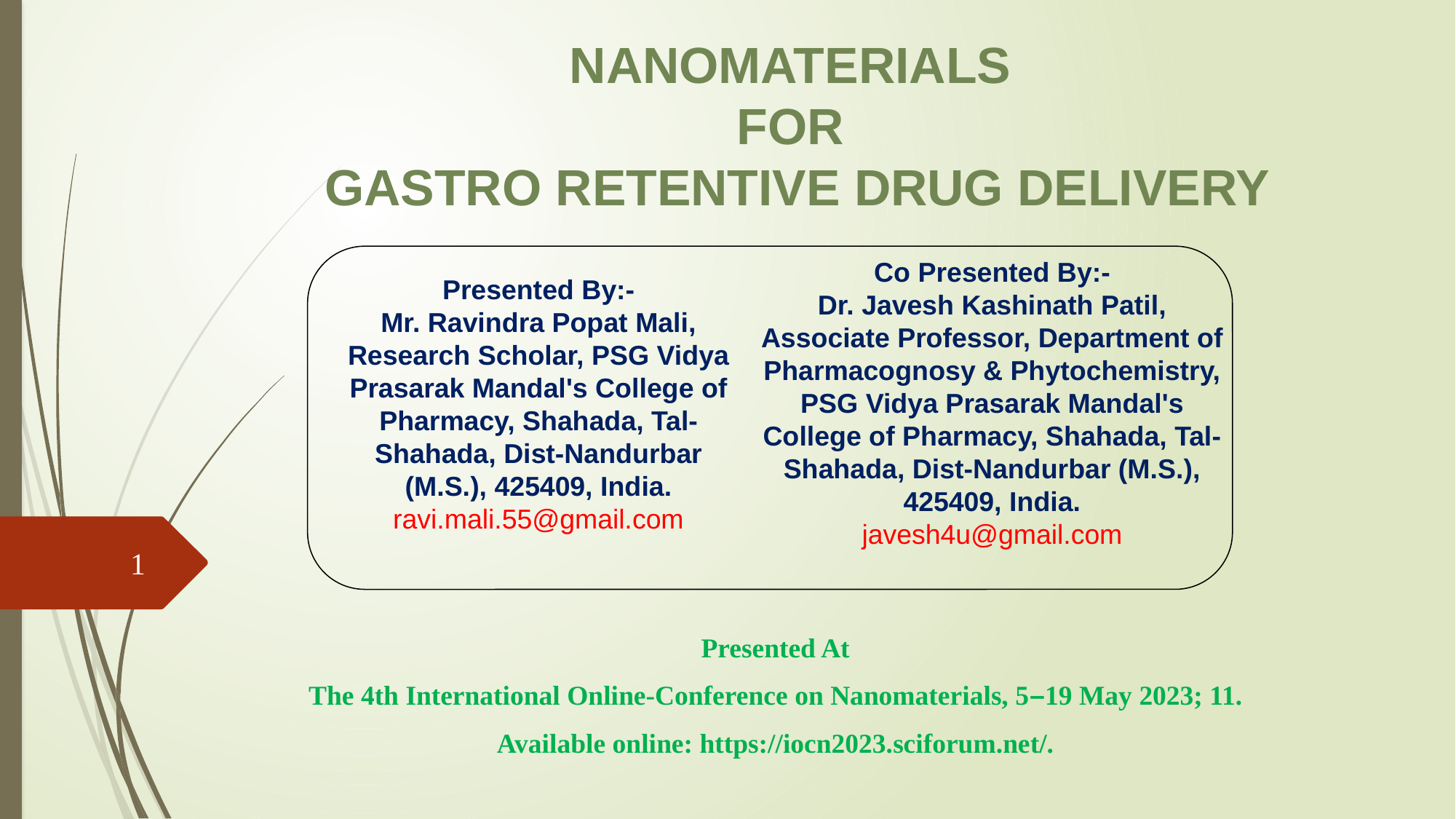

# NANOMATERIALS FOR GASTRO RETENTIVE DRUG DELIVERY

Co Presented By:-
Dr. Javesh Kashinath Patil,
Associate Professor, Department of
Pharmacognosy & Phytochemistry,
PSG Vidya Prasarak Mandal's
College of Pharmacy, Shahada, Tal-
Shahada, Dist-Nandurbar (M.S.),
425409, India.
javesh4u@gmail.com
Presented By:-
Mr. Ravindra Popat Mali,
Research Scholar, PSG Vidya
Prasarak Mandal's College of
Pharmacy, Shahada, Tal-
Shahada, Dist-Nandurbar
(M.S.), 425409, India.
ravi.mali.55@gmail.com
1
Presented At
The 4th International Online-Conference on Nanomaterials, 5–19 May 2023; 11.
Available online: https://iocn2023.sciforum.net/.